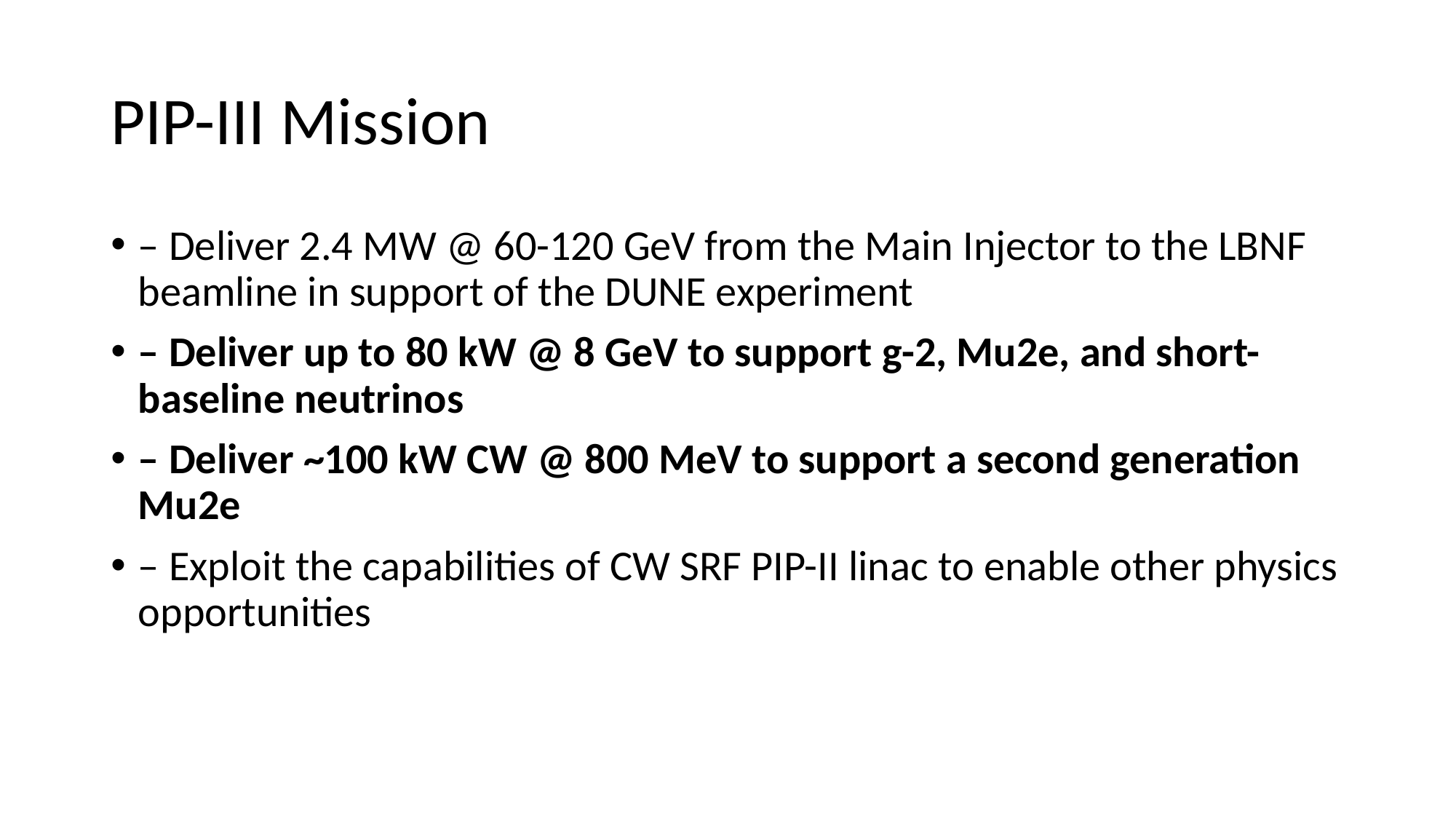

# PIP-III Mission
– Deliver 2.4 MW @ 60-120 GeV from the Main Injector to the LBNF beamline in support of the DUNE experiment
– Deliver up to 80 kW @ 8 GeV to support g-2, Mu2e, and short-baseline neutrinos
– Deliver ~100 kW CW @ 800 MeV to support a second generation Mu2e
– Exploit the capabilities of CW SRF PIP-II linac to enable other physics opportunities